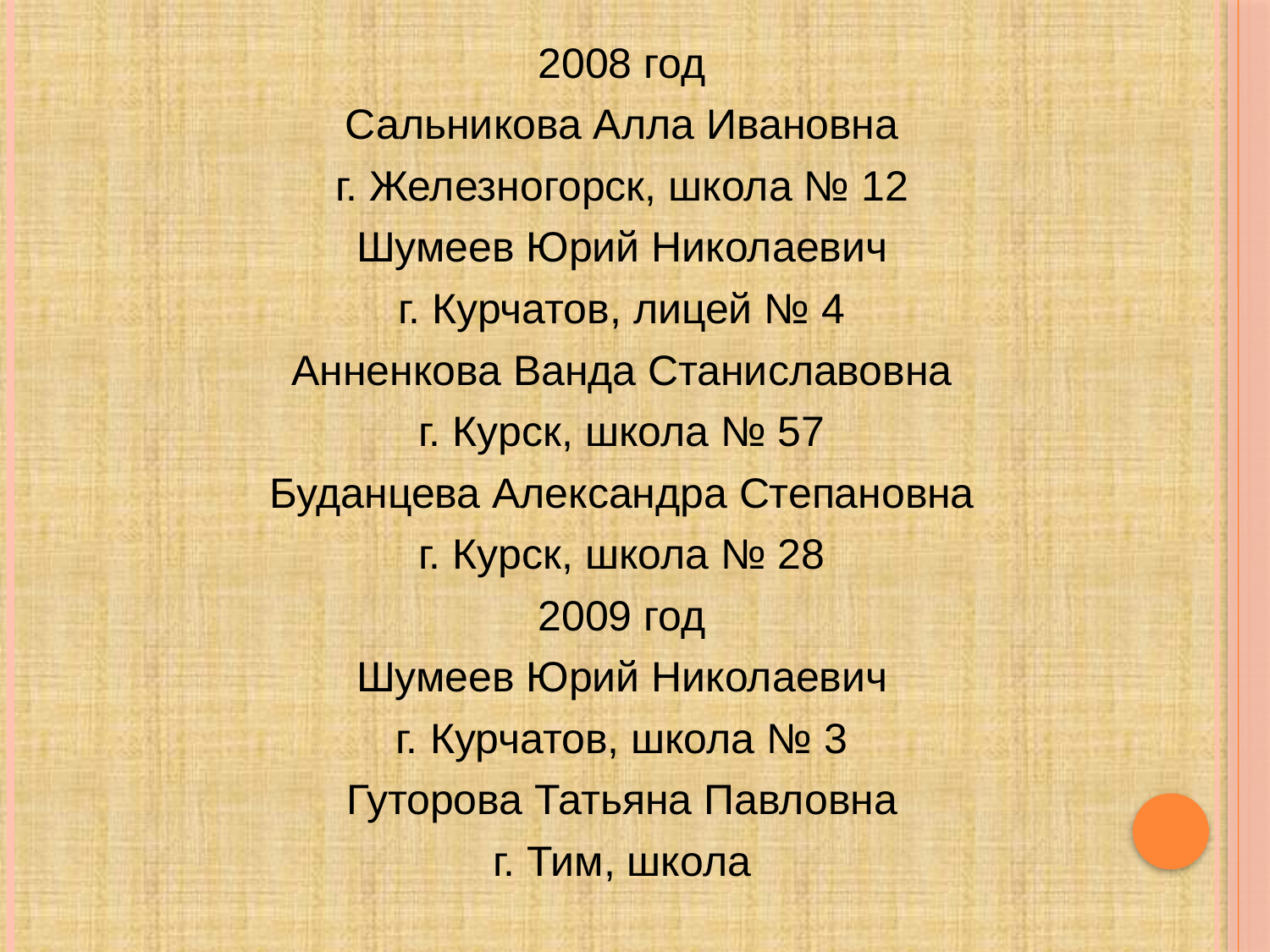

2008 год
Сальникова Алла Ивановна
г. Железногорск, школа № 12
Шумеев Юрий Николаевич
г. Курчатов, лицей № 4
Анненкова Ванда Станиславовна
г. Курск, школа № 57
Буданцева Александра Степановна
г. Курск, школа № 28
2009 год
Шумеев Юрий Николаевич
г. Курчатов, школа № 3
Гуторова Татьяна Павловна
г. Тим, школа

#